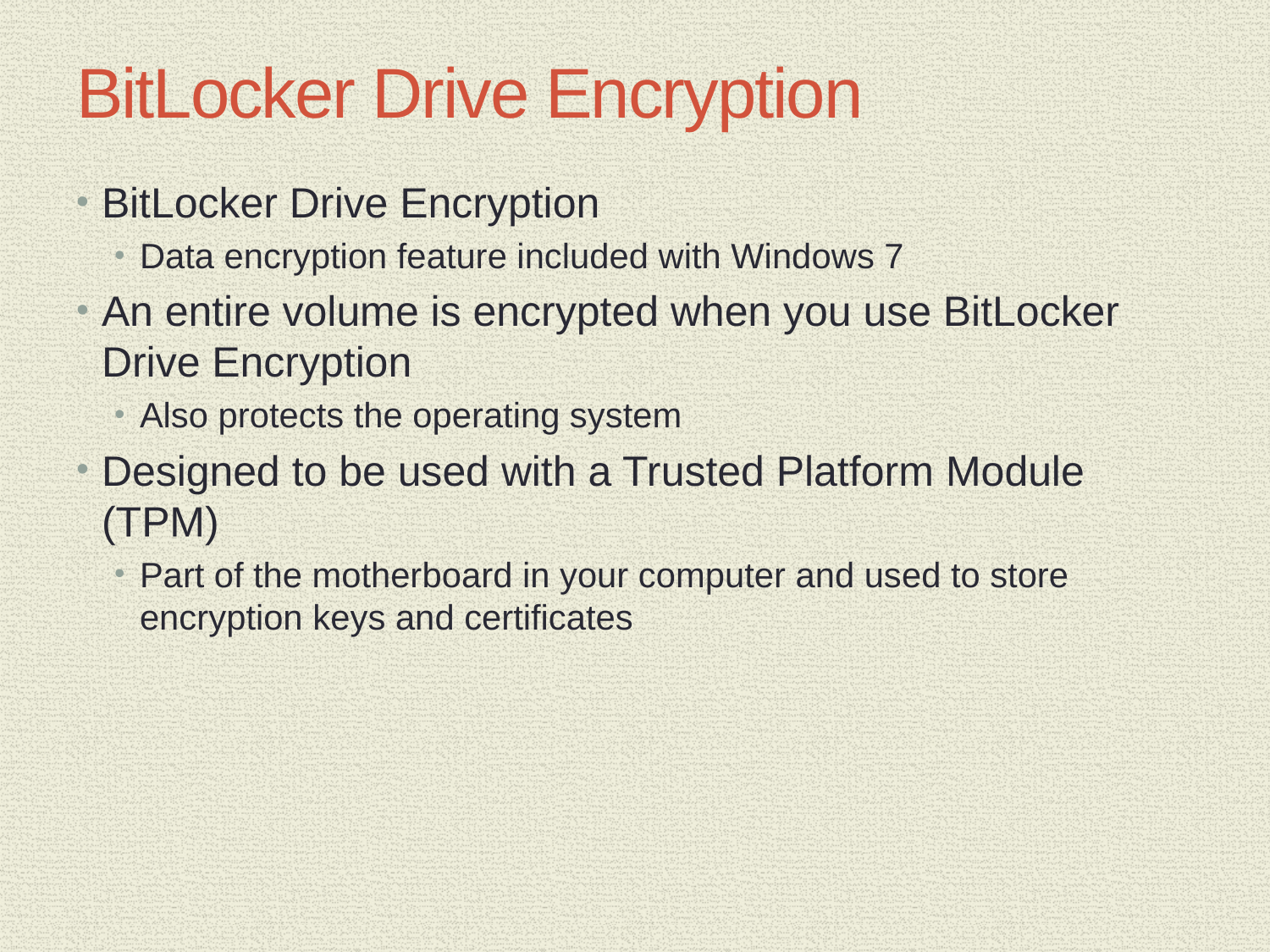

# BitLocker Drive Encryption
BitLocker Drive Encryption
Data encryption feature included with Windows 7
An entire volume is encrypted when you use BitLocker Drive Encryption
Also protects the operating system
Designed to be used with a Trusted Platform Module (TPM)
Part of the motherboard in your computer and used to store encryption keys and certificates